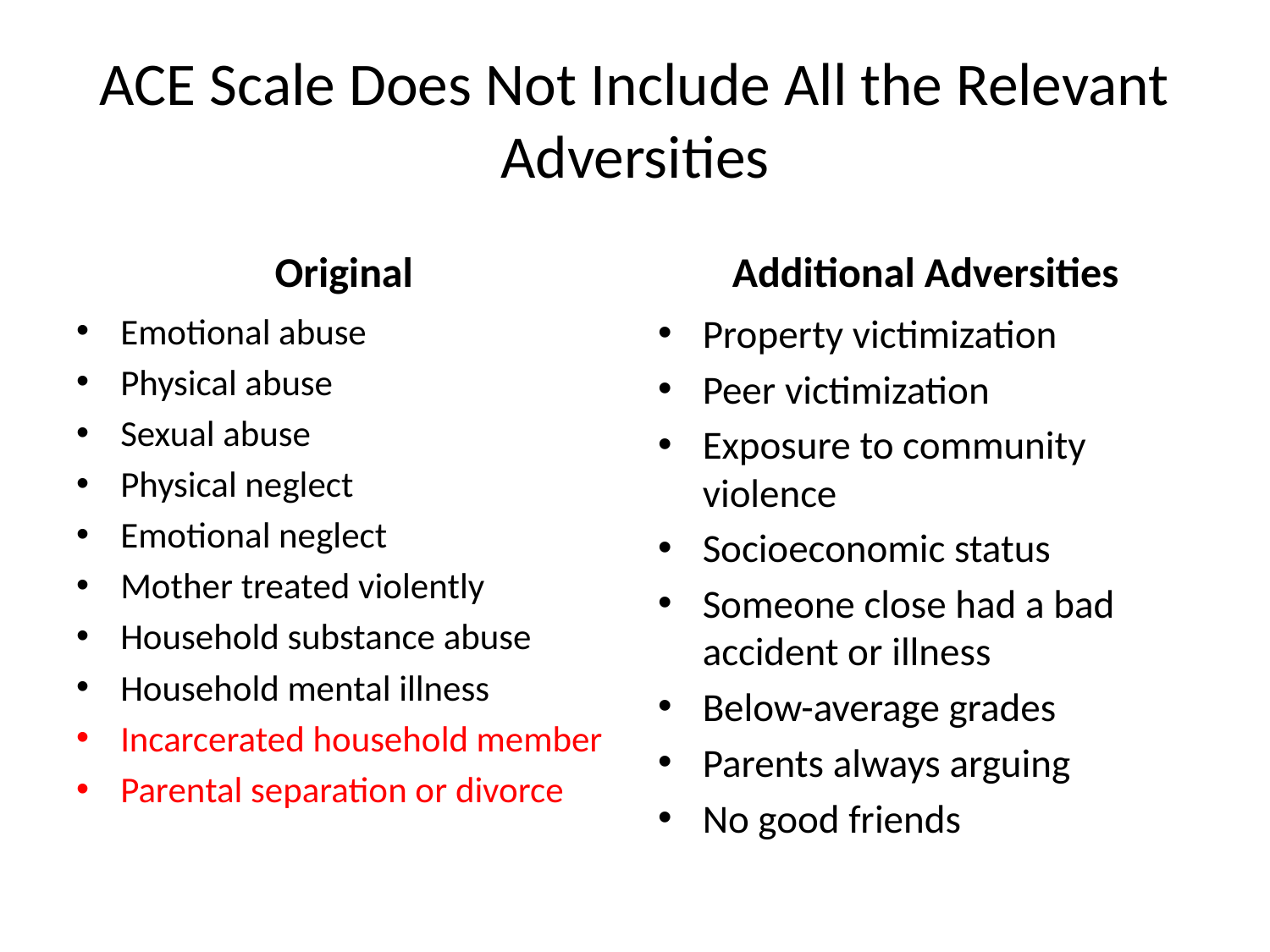

# ACE Scale Does Not Include All the Relevant Adversities
Original
Additional Adversities
Emotional abuse
Physical abuse
Sexual abuse
Physical neglect
Emotional neglect
Mother treated violently
Household substance abuse
Household mental illness
Incarcerated household member
Parental separation or divorce
Property victimization
Peer victimization
Exposure to community violence
Socioeconomic status
Someone close had a bad accident or illness
Below-average grades
Parents always arguing
No good friends